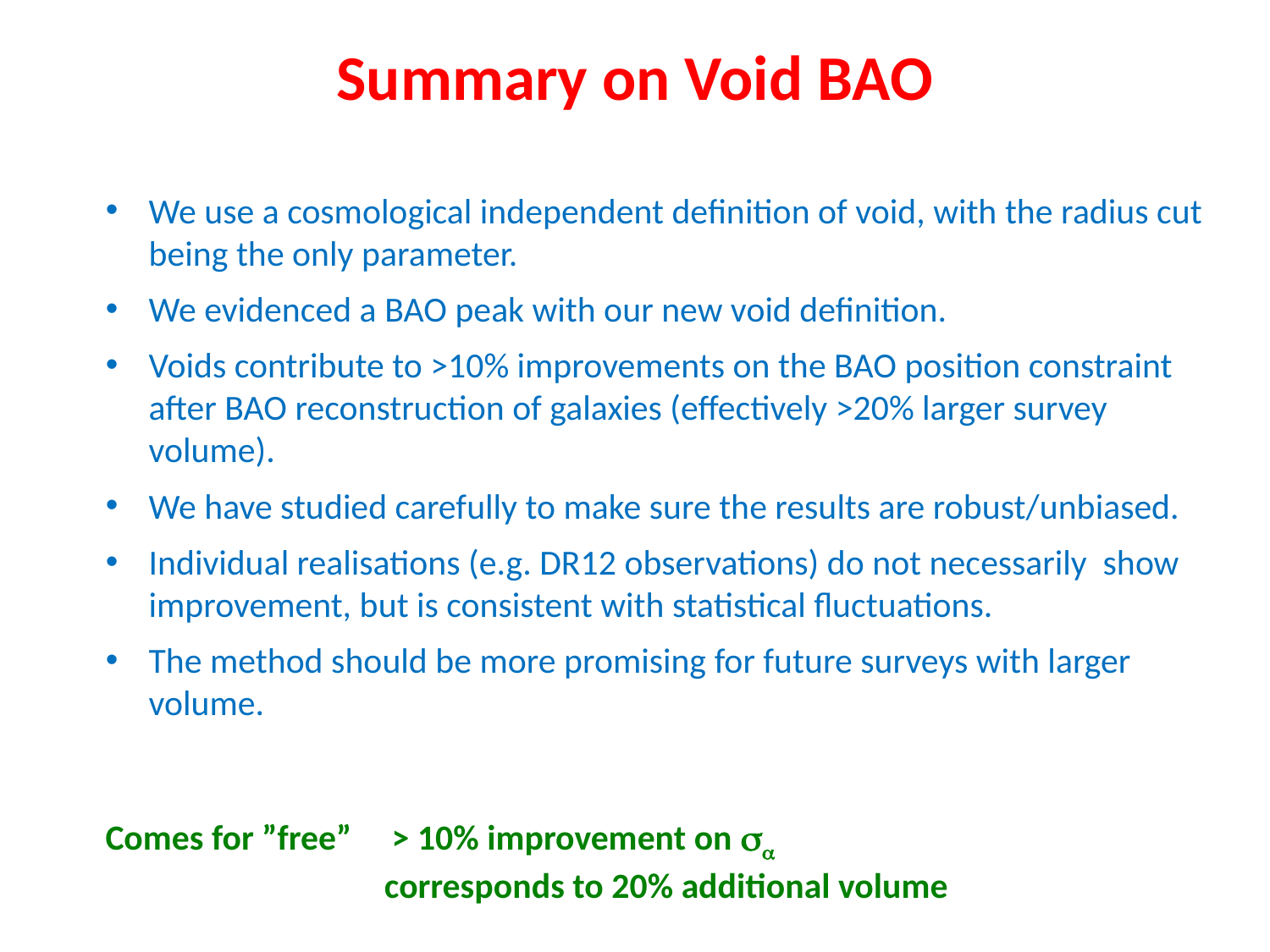

# Summary on Void BAO
We use a cosmological independent definition of void, with the radius cut being the only parameter.
We evidenced a BAO peak with our new void definition.
Voids contribute to >10% improvements on the BAO position constraint after BAO reconstruction of galaxies (effectively >20% larger survey volume).
We have studied carefully to make sure the results are robust/unbiased.
Individual realisations (e.g. DR12 observations) do not necessarily  show improvement, but is consistent with statistical fluctuations.
The method should be more promising for future surveys with larger volume.
Comes for ”free”     > 10% improvement on σα
corresponds to 20% additional volume